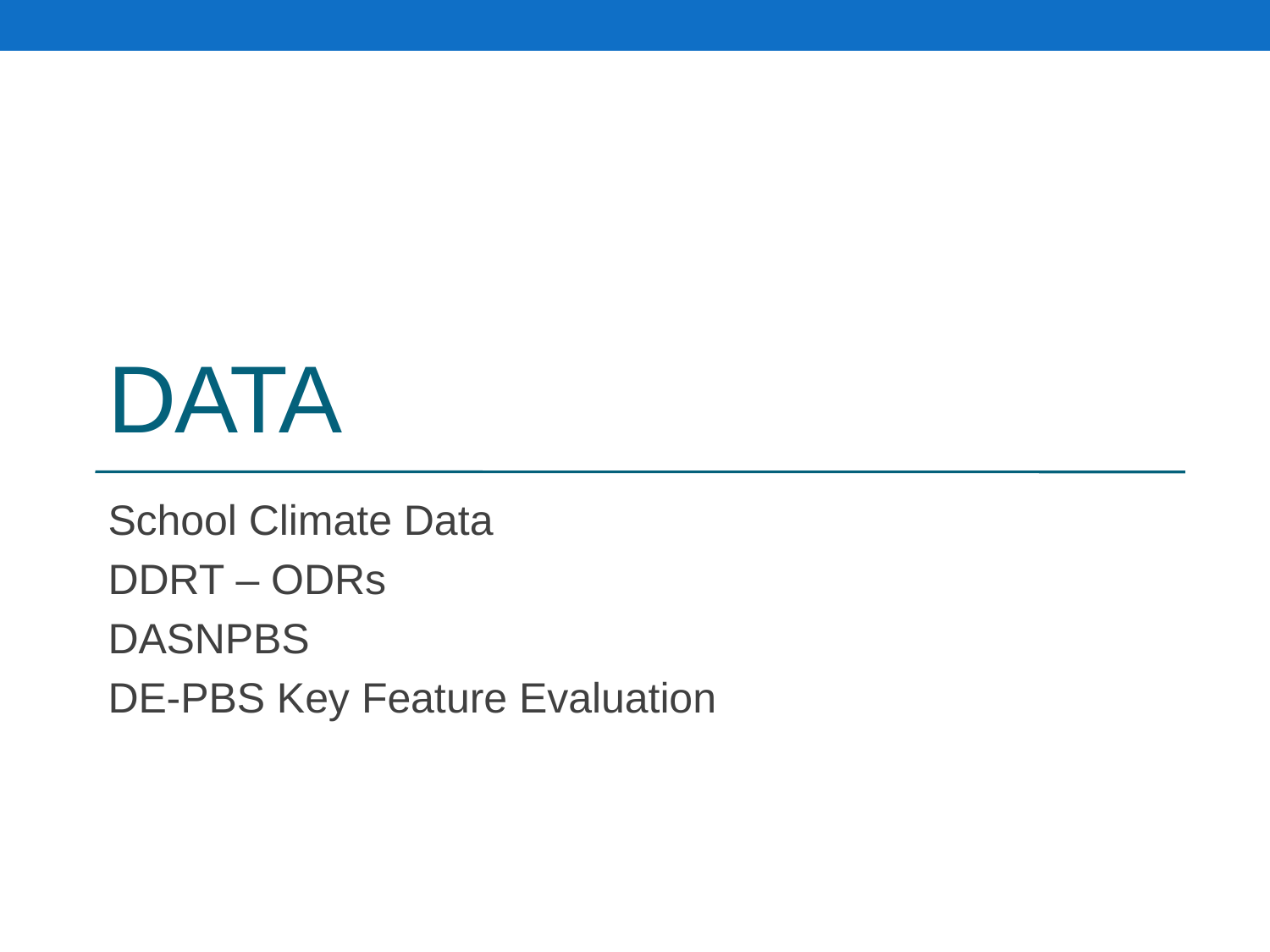

# data
School Climate Data
DDRT – ODRs
DASNPBS
DE-PBS Key Feature Evaluation